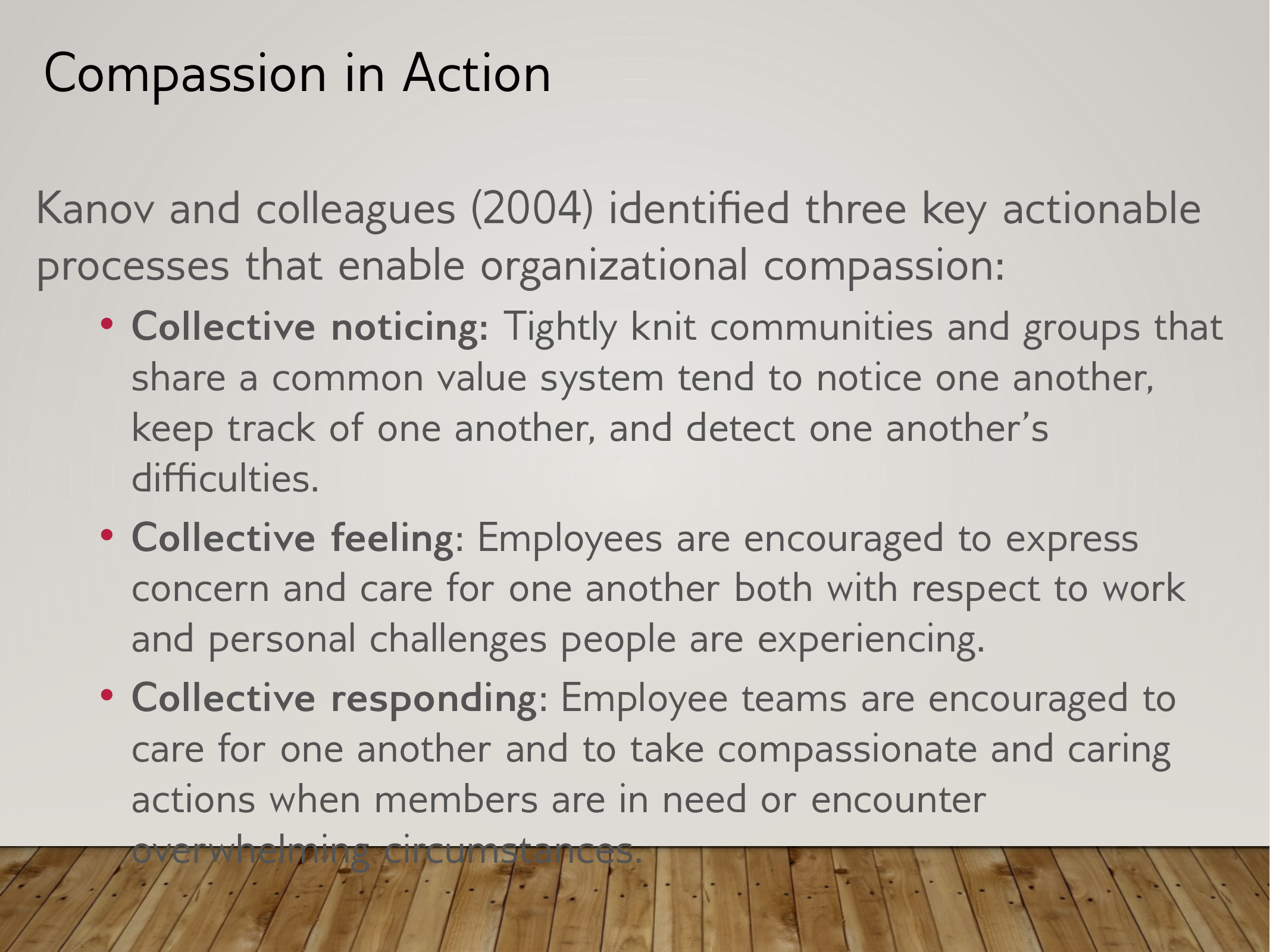

# Compassion in Action
Kanov and colleagues (2004) identified three key actionable processes that enable organizational compassion:
Collective noticing: Tightly knit communities and groups that share a common value system tend to notice one another, keep track of one another, and detect one another’s difficulties.
Collective feeling: Employees are encouraged to express concern and care for one another both with respect to work and personal challenges people are experiencing.
Collective responding: Employee teams are encouraged to care for one another and to take compassionate and caring actions when members are in need or encounter overwhelming circumstances.